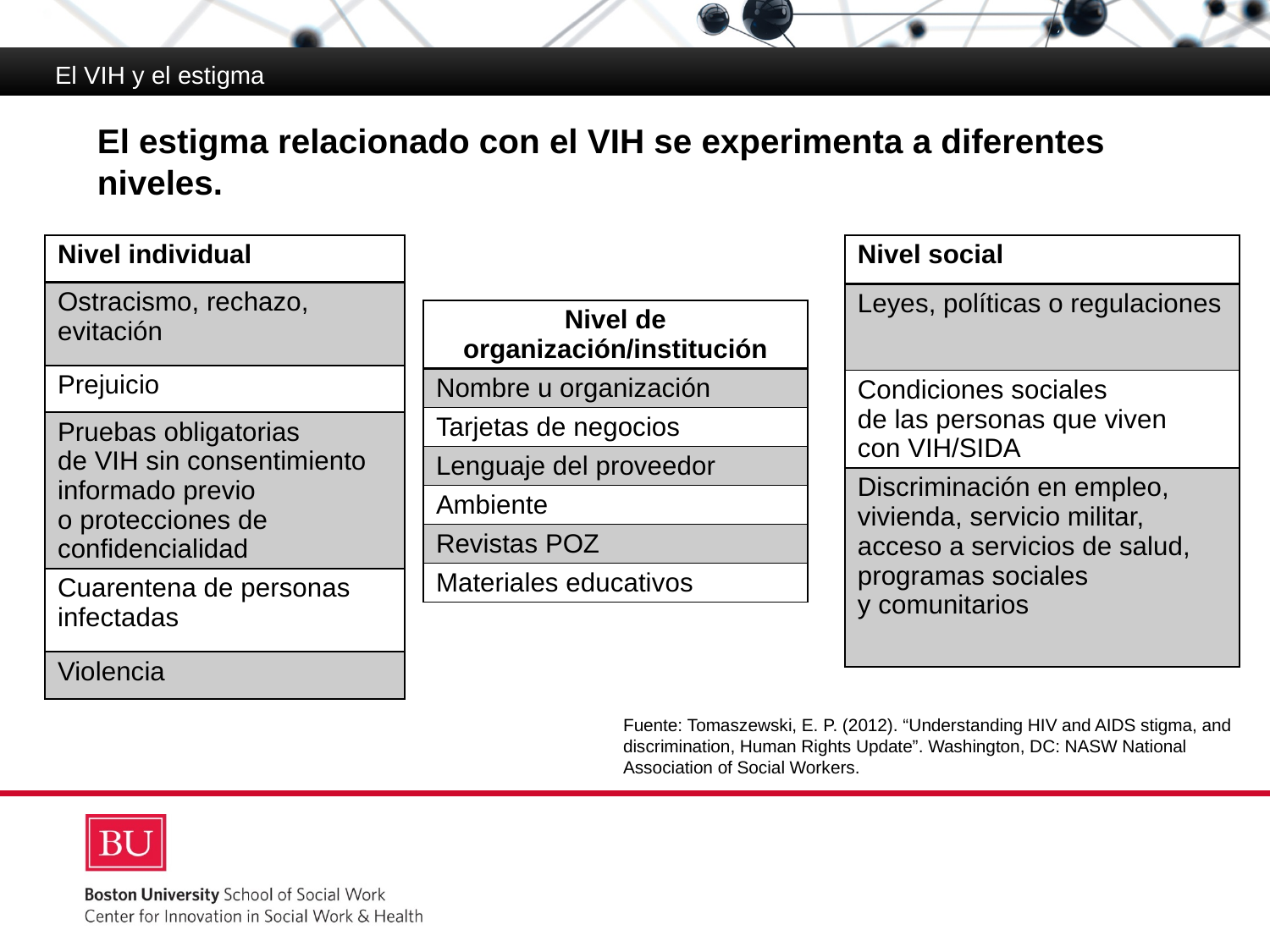

El VIH y el estigma
# El estigma relacionado con el VIH se experimenta a diferentes niveles.
| Nivel individual |
| --- |
| Ostracismo, rechazo, evitación |
| Prejuicio |
| Pruebas obligatorias de VIH sin consentimiento informado previo o protecciones de confidencialidad |
| Cuarentena de personas infectadas |
| Violencia |
| Nivel social |
| --- |
| Leyes, políticas o regulaciones |
| Condiciones sociales de las personas que viven con VIH/SIDA |
| Discriminación en empleo, vivienda, servicio militar, acceso a servicios de salud, programas sociales y comunitarios |
| Nivel de organización/institución |
| --- |
| Nombre u organización |
| Tarjetas de negocios |
| Lenguaje del proveedor |
| Ambiente |
| Revistas POZ |
| Materiales educativos |
Fuente: Tomaszewski, E. P. (2012). “Understanding HIV and AIDS stigma, and discrimination, Human Rights Update”. Washington, DC: NASW National Association of Social Workers.